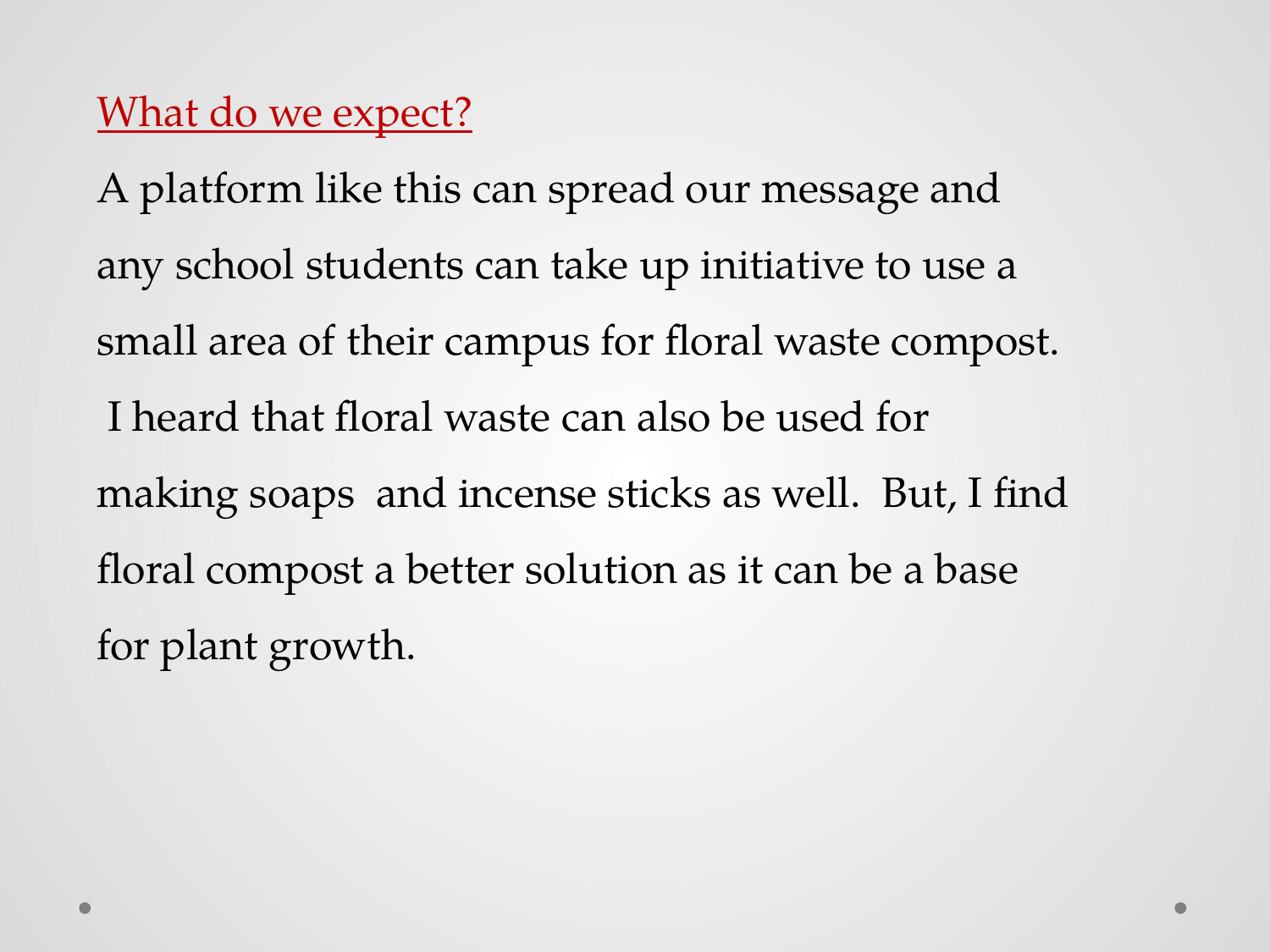

What do we expect?
A platform like this can spread our message and any school students can take up initiative to use a small area of their campus for floral waste compost.   I heard that floral waste can also be used for making soaps  and incense sticks as well.  But, I find floral compost a better solution as it can be a base for plant growth.